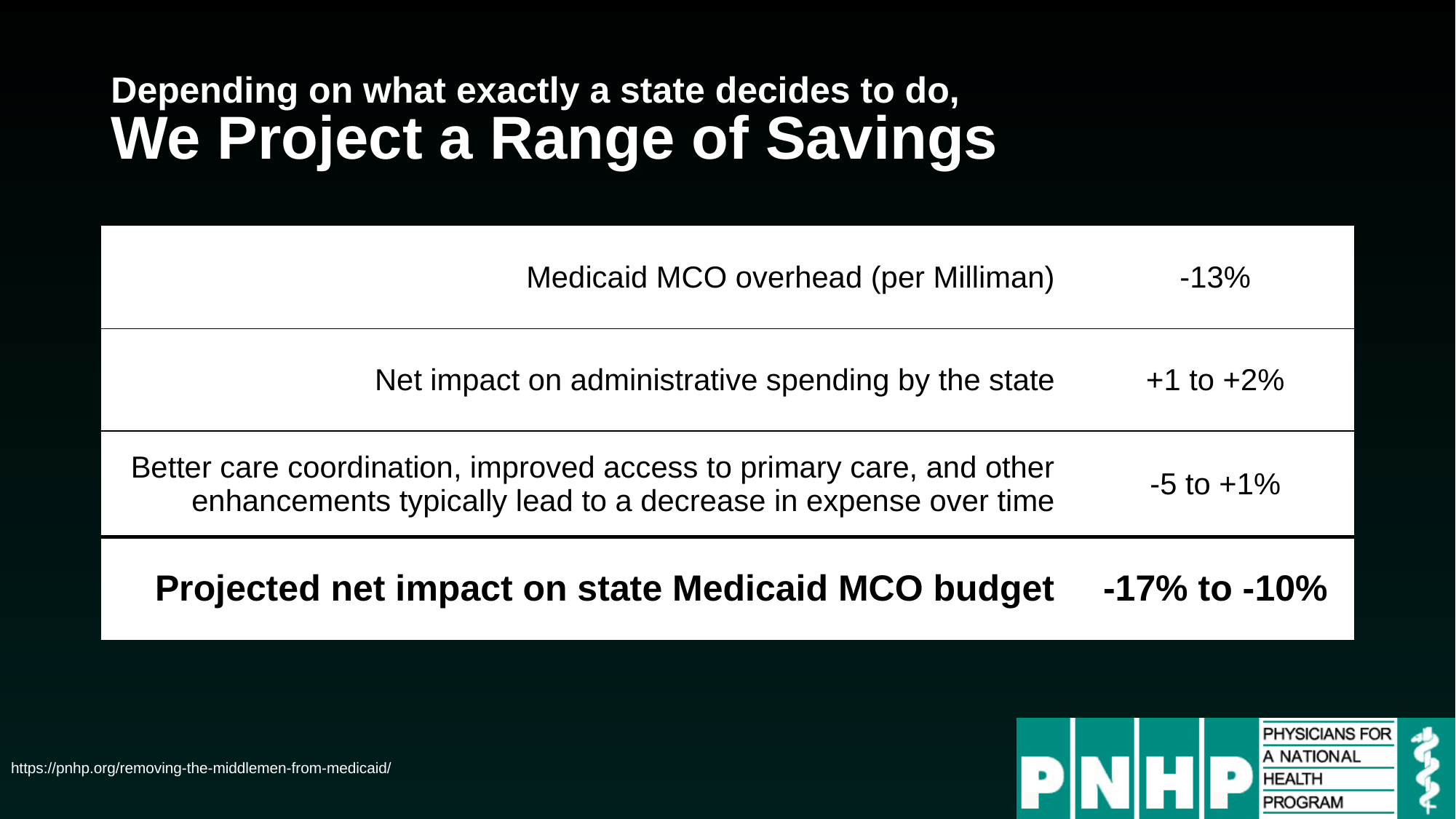

# Depending on what exactly a state decides to do, We Project a Range of Savings
| Medicaid MCO overhead (per Milliman) | -13% |
| --- | --- |
| Medicaid MCO overhead (per Milliman) | -13% |
| --- | --- |
| Net impact on administrative spending by the state | +1 to +2% |
| Medicaid MCO overhead (per Milliman) | -13% |
| --- | --- |
| Net impact on administrative spending by the state | +1 to +2% |
| Better care coordination, improved access to primary care, and other enhancements typically lead to a decrease in expense over time | -5 to +1% |
| Medicaid MCO overhead (per Milliman) | -13% |
| --- | --- |
| Net impact on administrative spending by the state | +1 to +2% |
| Better care coordination, improved access to primary care, and other enhancements typically lead to a decrease in expense over time | -5 to +1% |
| Projected net impact on state Medicaid MCO budget | -17% to -10% |
https://pnhp.org/removing-the-middlemen-from-medicaid/